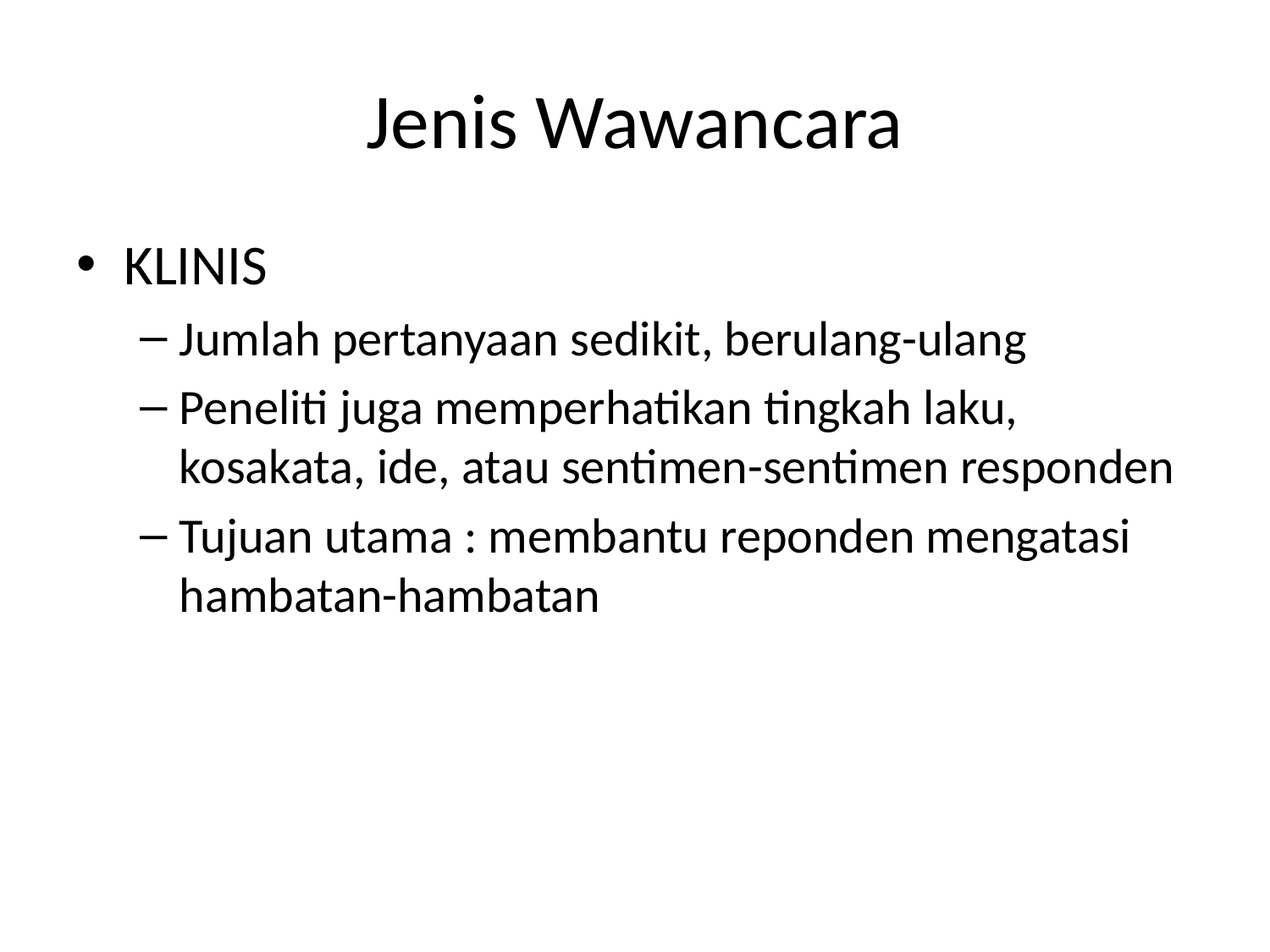

# Jenis Wawancara
KLINIS
Jumlah pertanyaan sedikit, berulang-ulang
Peneliti juga memperhatikan tingkah laku, kosakata, ide, atau sentimen-sentimen responden
Tujuan utama : membantu reponden mengatasi hambatan-hambatan